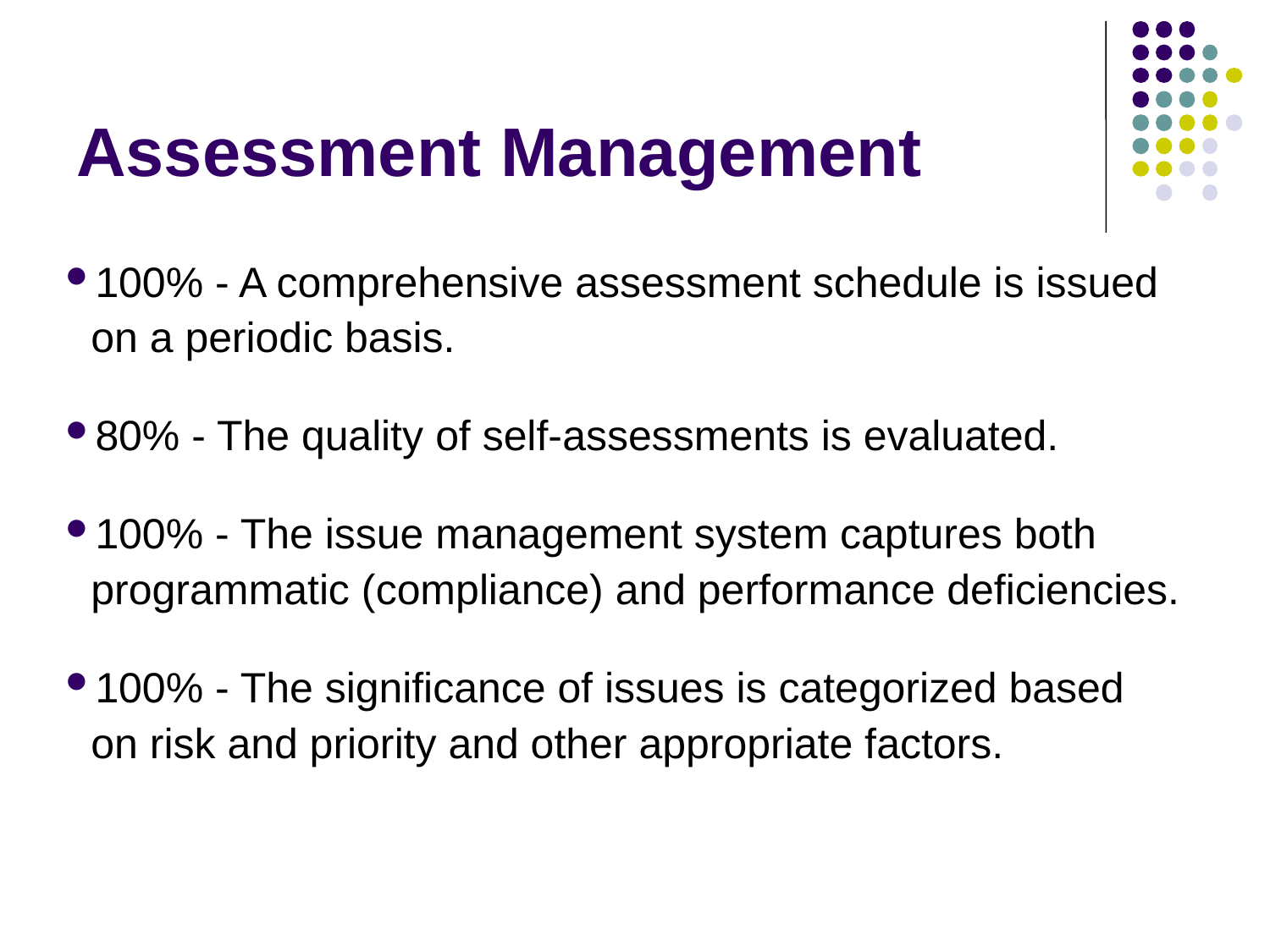

# Assessment Management
100% - A comprehensive assessment schedule is issued on a periodic basis.
80% - The quality of self-assessments is evaluated.
100% - The issue management system captures both programmatic (compliance) and performance deficiencies.
100% - The significance of issues is categorized based on risk and priority and other appropriate factors.